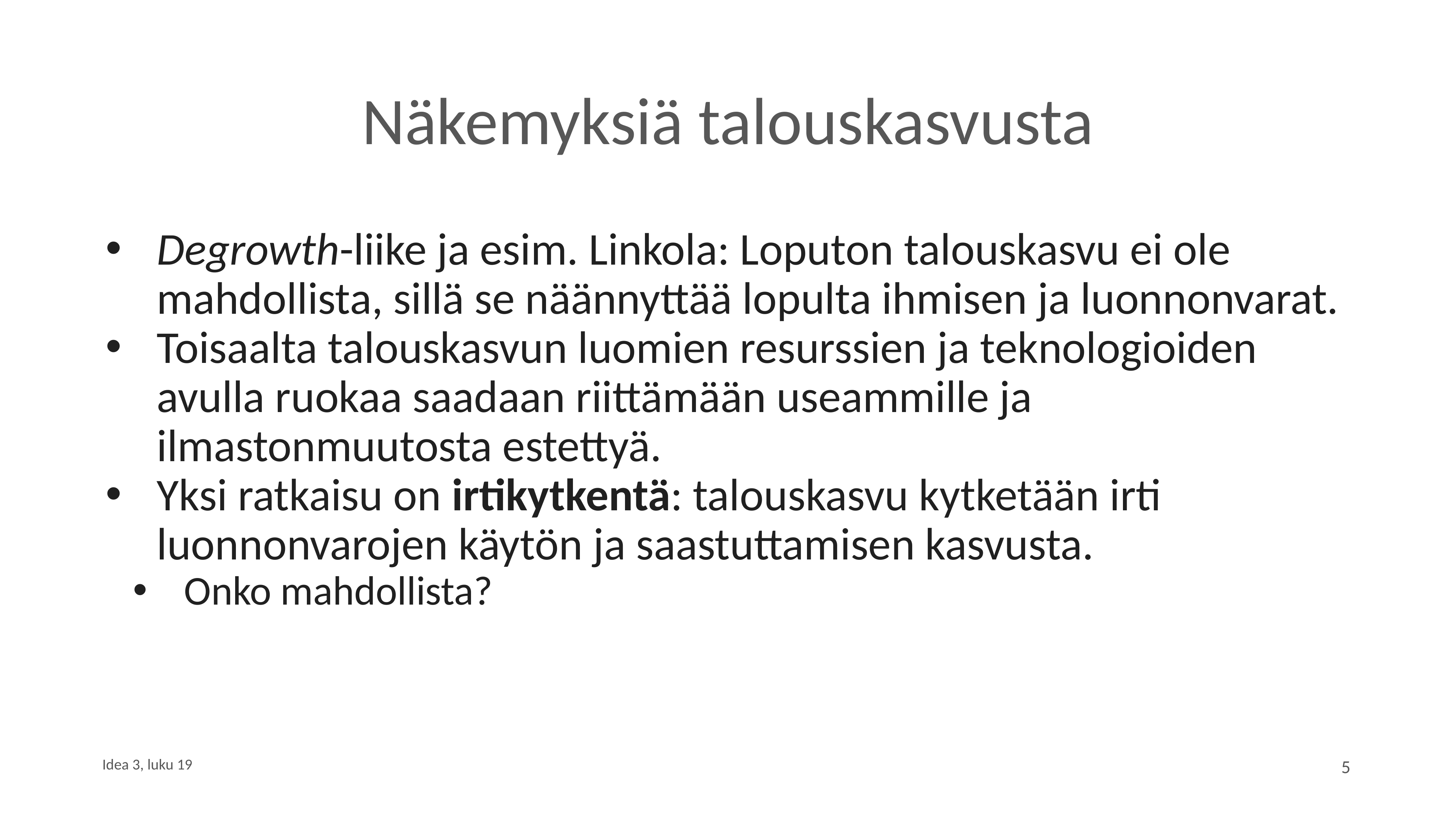

# Näkemyksiä talouskasvusta
Degrowth-liike ja esim. Linkola: Loputon talouskasvu ei ole mahdollista, sillä se näännyttää lopulta ihmisen ja luonnonvarat.
Toisaalta talouskasvun luomien resurssien ja teknologioiden avulla ruokaa saadaan riittämään useammille ja ilmastonmuutosta estettyä.
Yksi ratkaisu on irtikytkentä: talouskasvu kytketään irti luonnonvarojen käytön ja saastuttamisen kasvusta.
Onko mahdollista?
Idea 3, luku 19
5